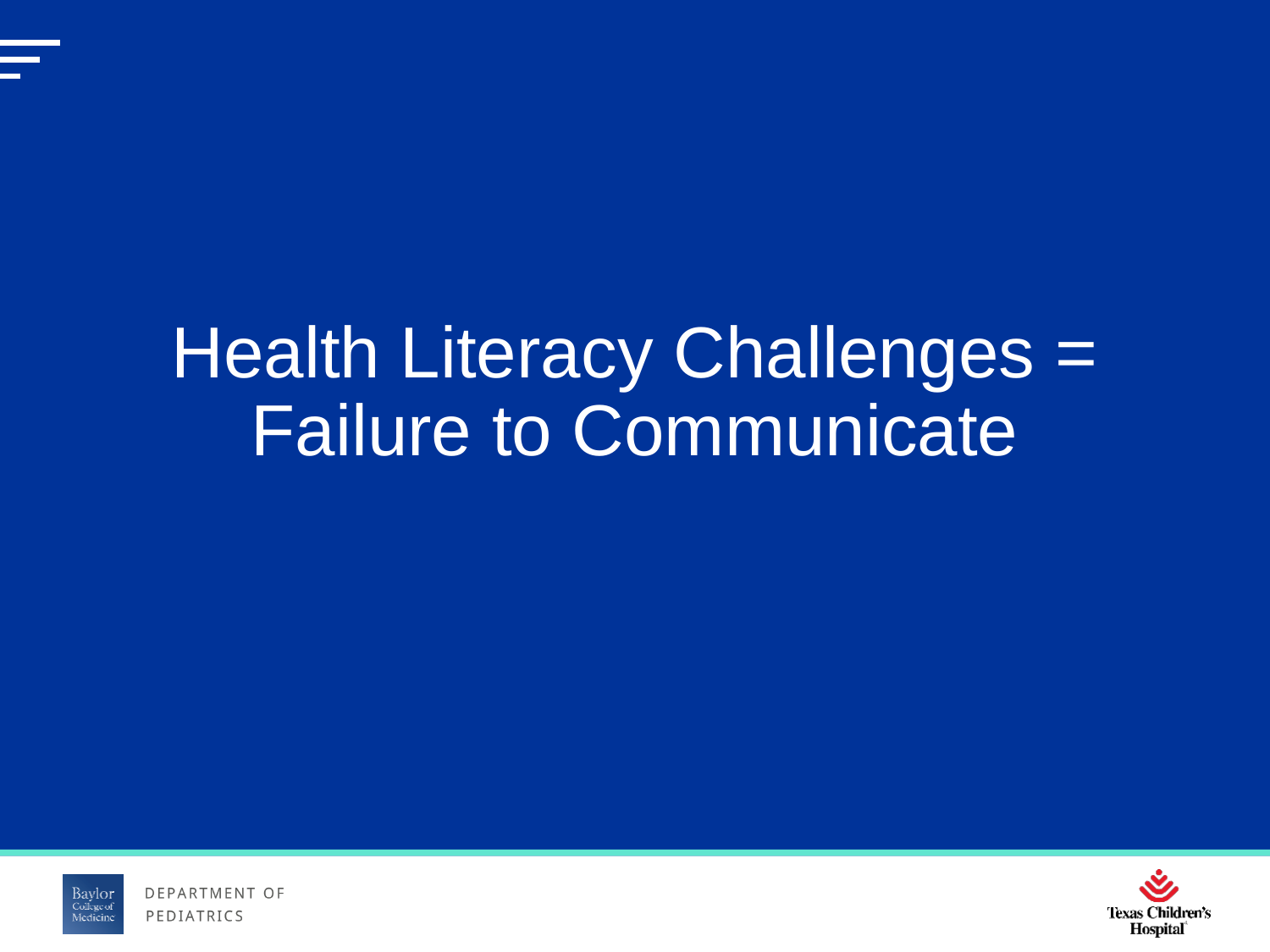

Health Literacy Challenges = Failure to Communicate